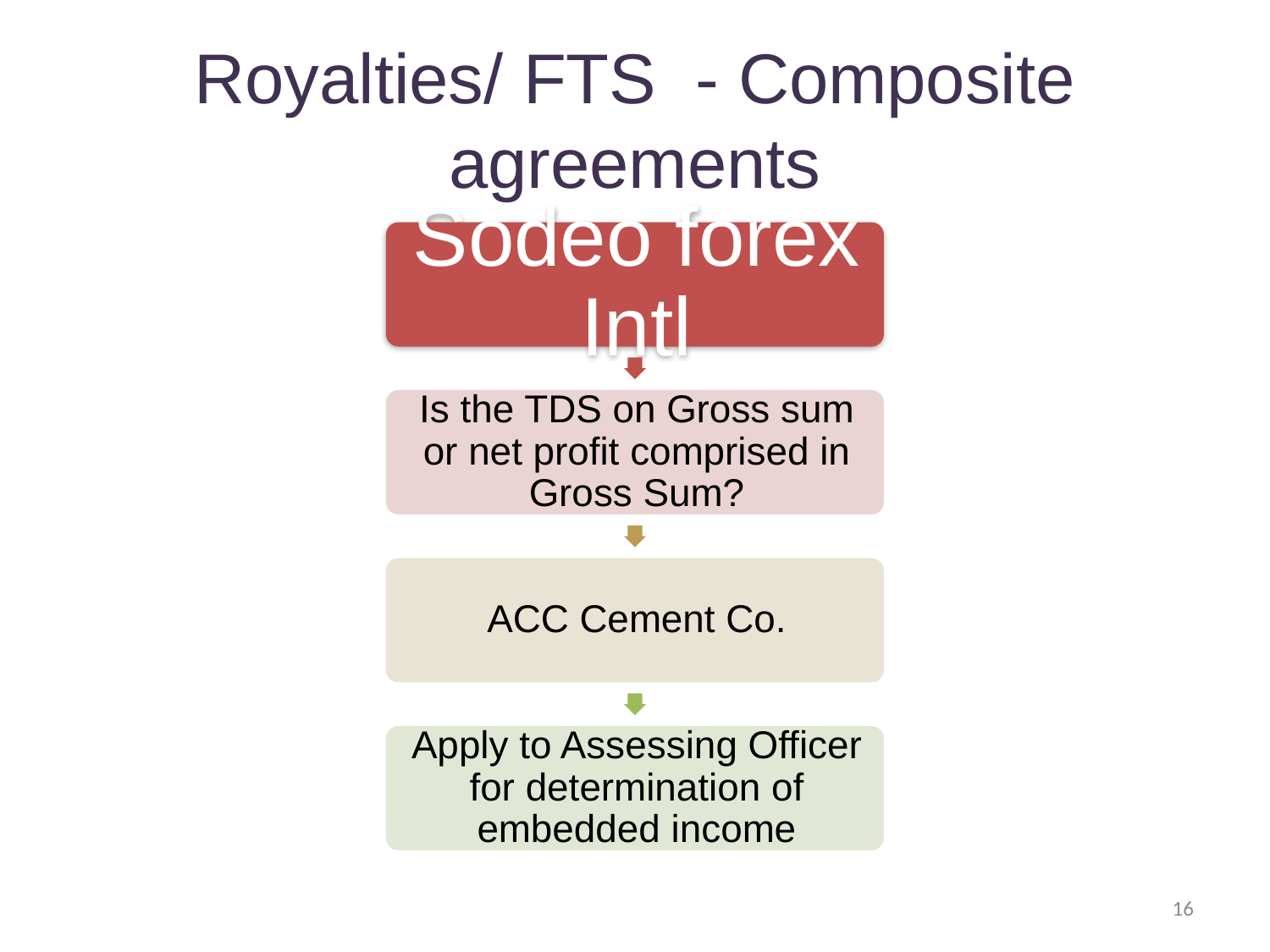

# Royalties/ FTS  - Composite agreements
Sodeo forex Intl
Is the TDS on Gross sum or net profit comprised in Gross Sum?
ACC Cement Co.
Apply to Assessing Officer for determination of embedded income
16